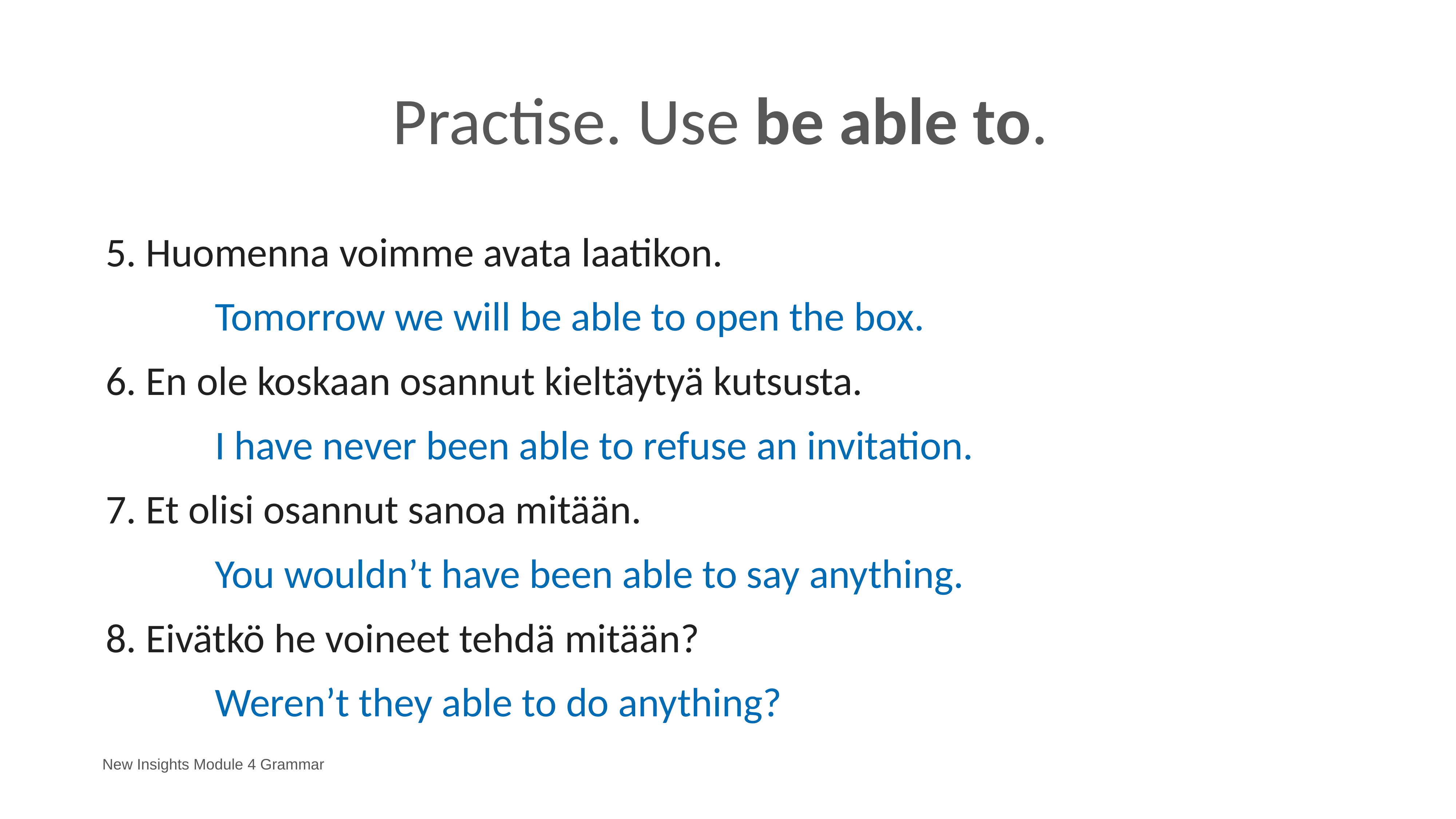

# Practise. Use be able to.
5. Huomenna voimme avata laatikon.
		Tomorrow we will be able to open the box.
6. En ole koskaan osannut kieltäytyä kutsusta.
		I have never been able to refuse an invitation.
7. Et olisi osannut sanoa mitään.
		You wouldn’t have been able to say anything.
8. Eivätkö he voineet tehdä mitään?
		Weren’t they able to do anything?
New Insights Module 4 Grammar